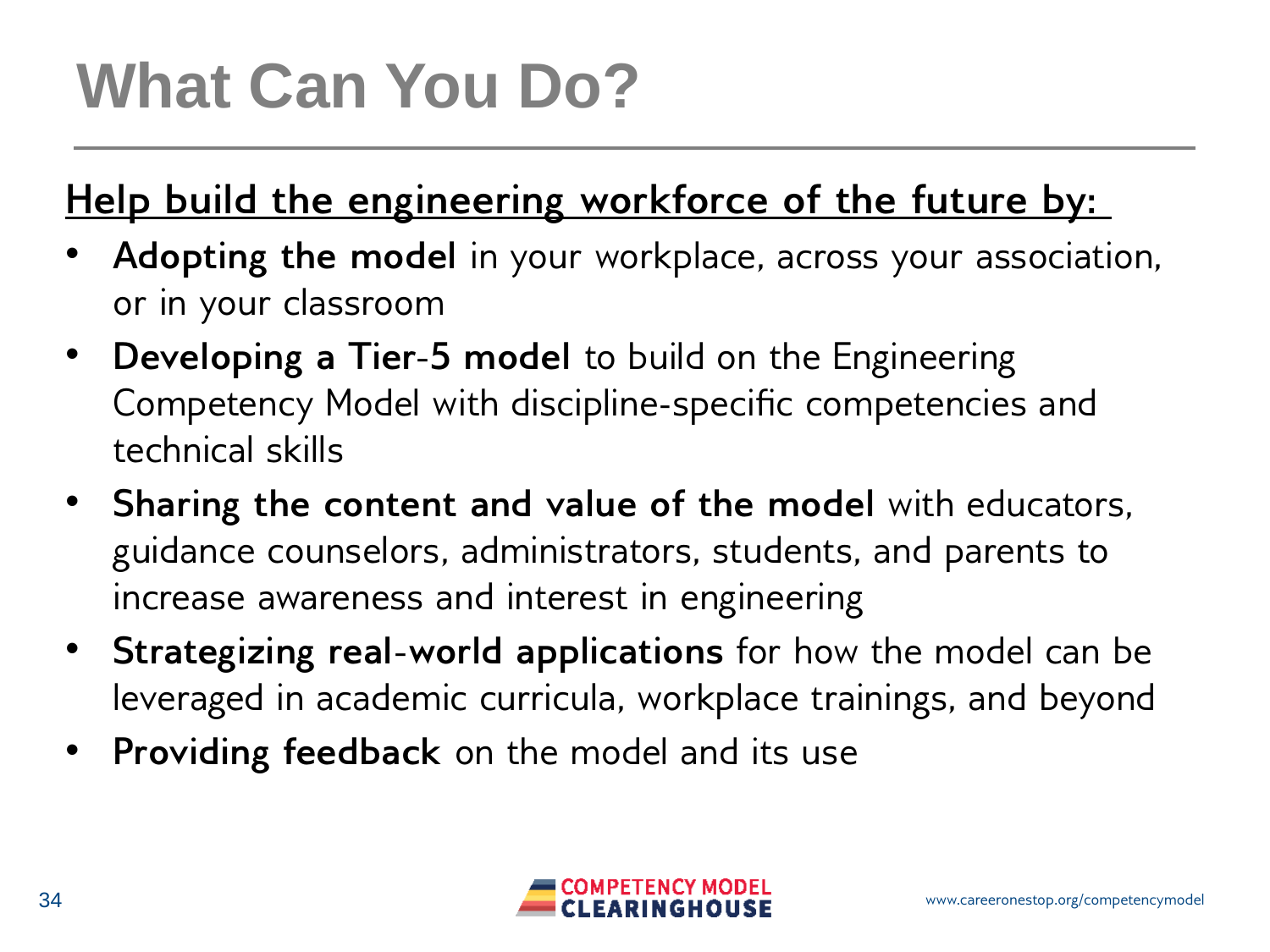

What Can You Do?
Help build the engineering workforce of the future by:
Adopting the model in your workplace, across your association, or in your classroom
Developing a Tier-5 model to build on the Engineering Competency Model with discipline-specific competencies and technical skills
Sharing the content and value of the model with educators, guidance counselors, administrators, students, and parents to increase awareness and interest in engineering
Strategizing real-world applications for how the model can be leveraged in academic curricula, workplace trainings, and beyond
Providing feedback on the model and its use